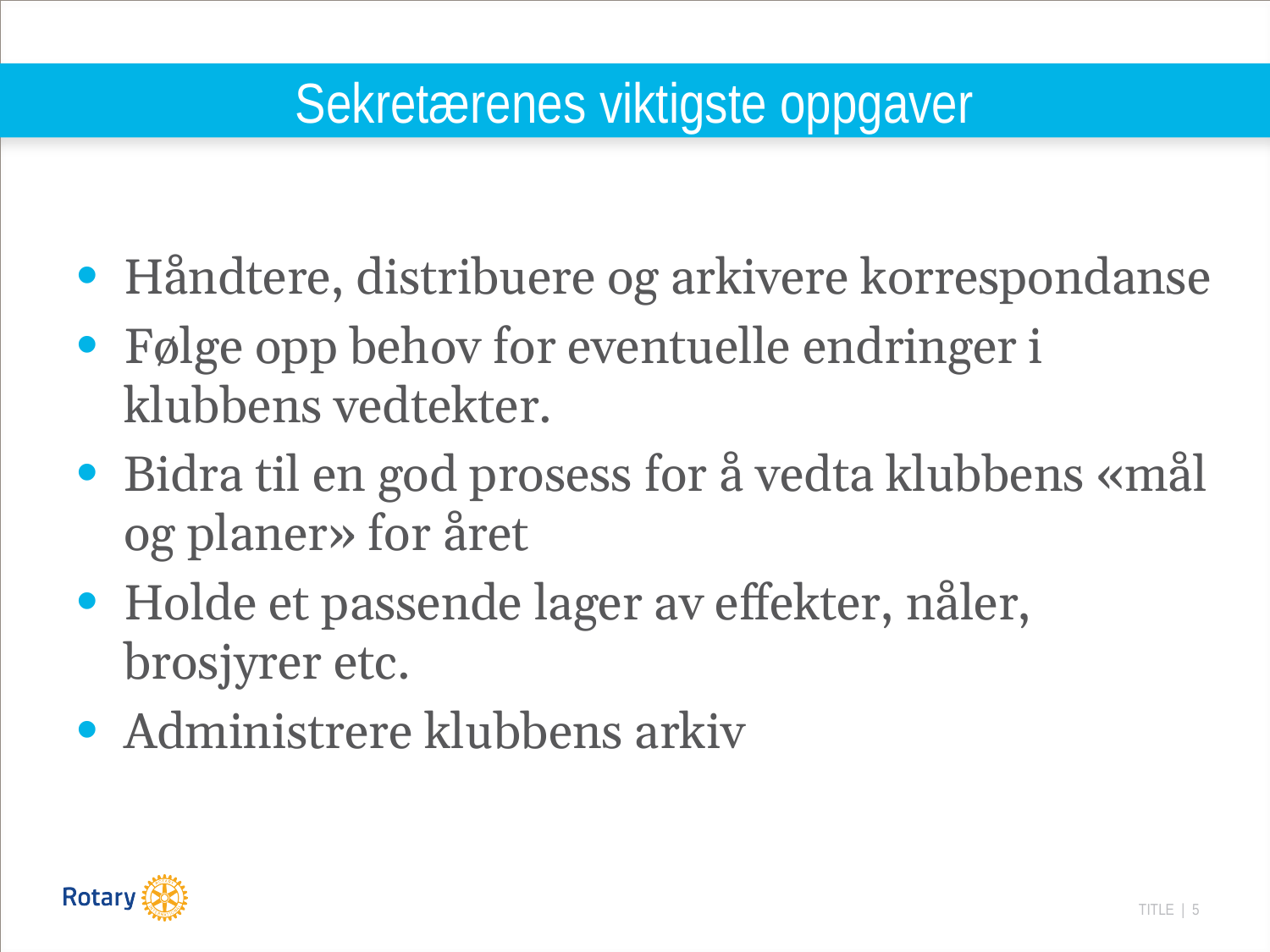

# Sekretærenes viktigste oppgaver

Håndtere, distribuere og arkivere korrespondanse
Følge opp behov for eventuelle endringer i klubbens vedtekter.
Bidra til en god prosess for å vedta klubbens «mål og planer» for året
Holde et passende lager av effekter, nåler, brosjyrer etc.
Administrere klubbens arkiv